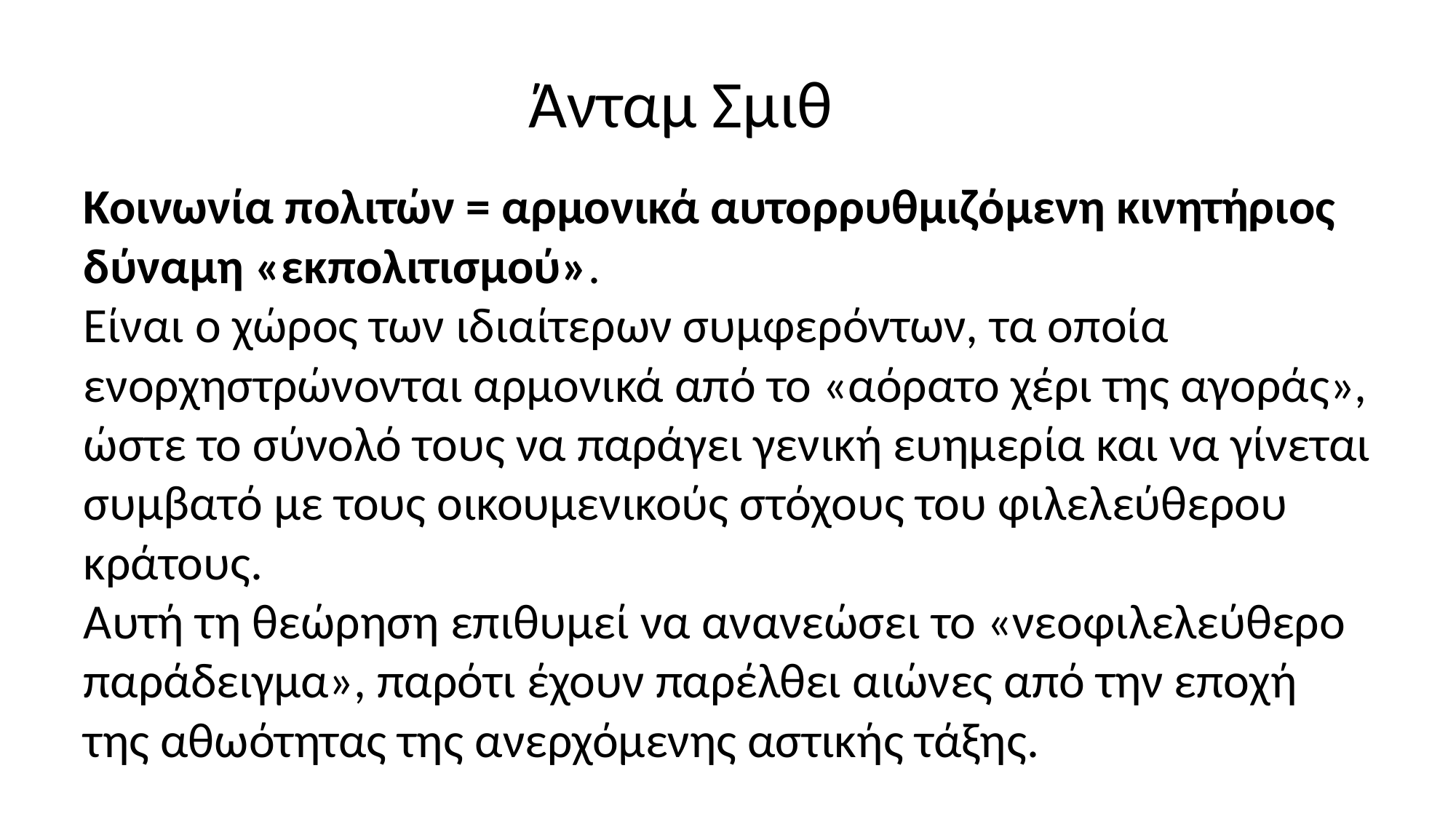

# Άνταμ Σμιθ
Κοινωνία πολιτών = αρμονικά αυτορρυθμιζόμενη κινητήριος δύναμη «εκπολιτισμού».
Είναι ο χώρος των ιδιαίτερων συμφερόντων, τα οποία ενορχηστρώνονται αρμονικά από το «αόρατο χέρι της αγοράς», ώστε το σύνολό τους να παράγει γενική ευημερία και να γίνεται συμβατό με τους οικουμενικούς στόχους του φιλελεύθερου κράτους.
Αυτή τη θεώρηση επιθυμεί να ανανεώσει το «νεοφιλελεύθερο παράδειγμα», παρότι έχουν παρέλθει αιώνες από την εποχή της αθωότητας της ανερχόμενης αστικής τάξης.